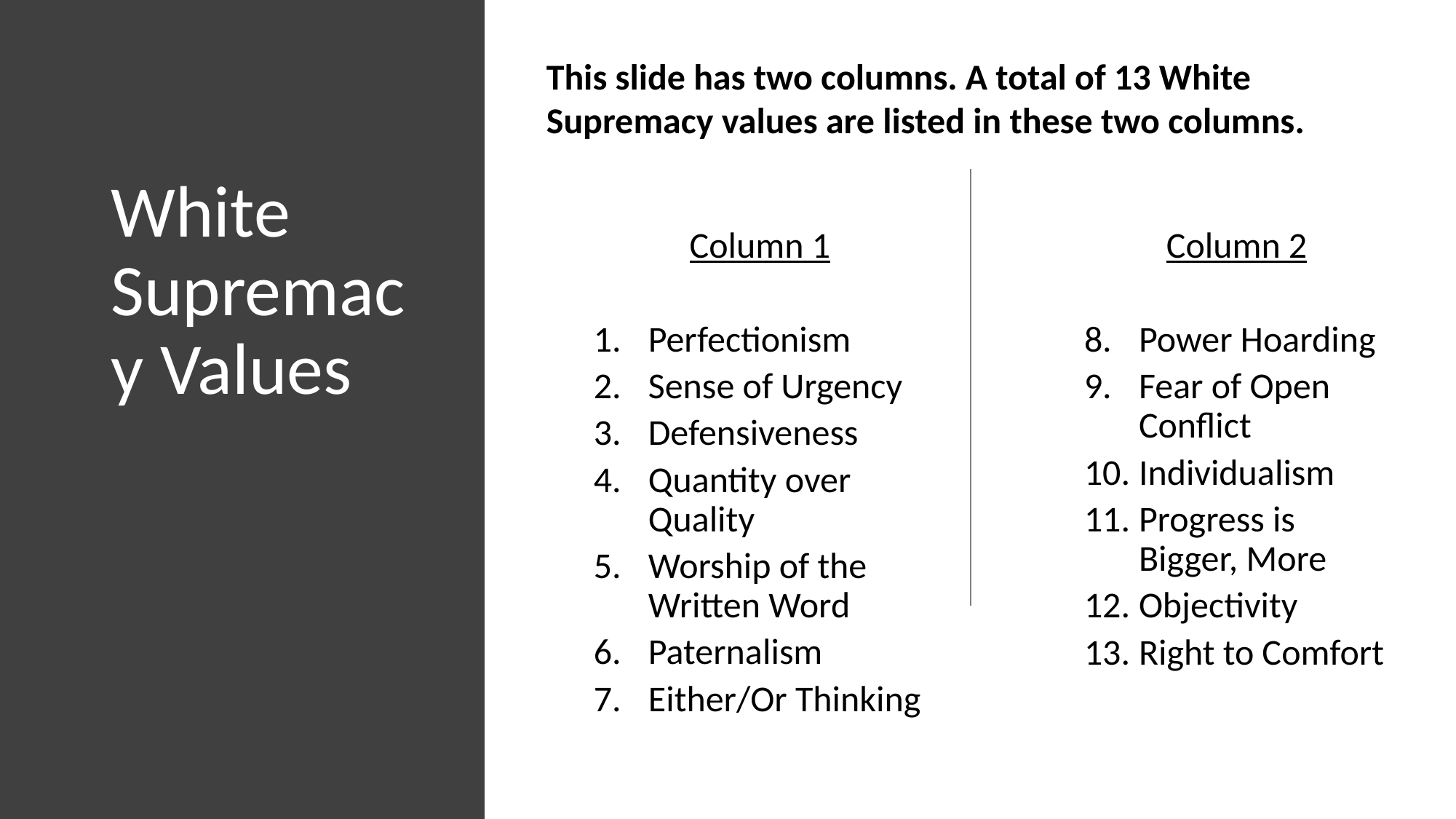

This slide has two columns. A total of 13 White Supremacy values are listed in these two columns.
# White Supremacy Values
Column 1

Perfectionism
Sense of Urgency
Defensiveness
Quantity over Quality
Worship of the Written Word
Paternalism
Either/Or Thinking

Column 2

Power Hoarding
Fear of Open Conflict
Individualism
Progress is Bigger, More
Objectivity
Right to Comfort